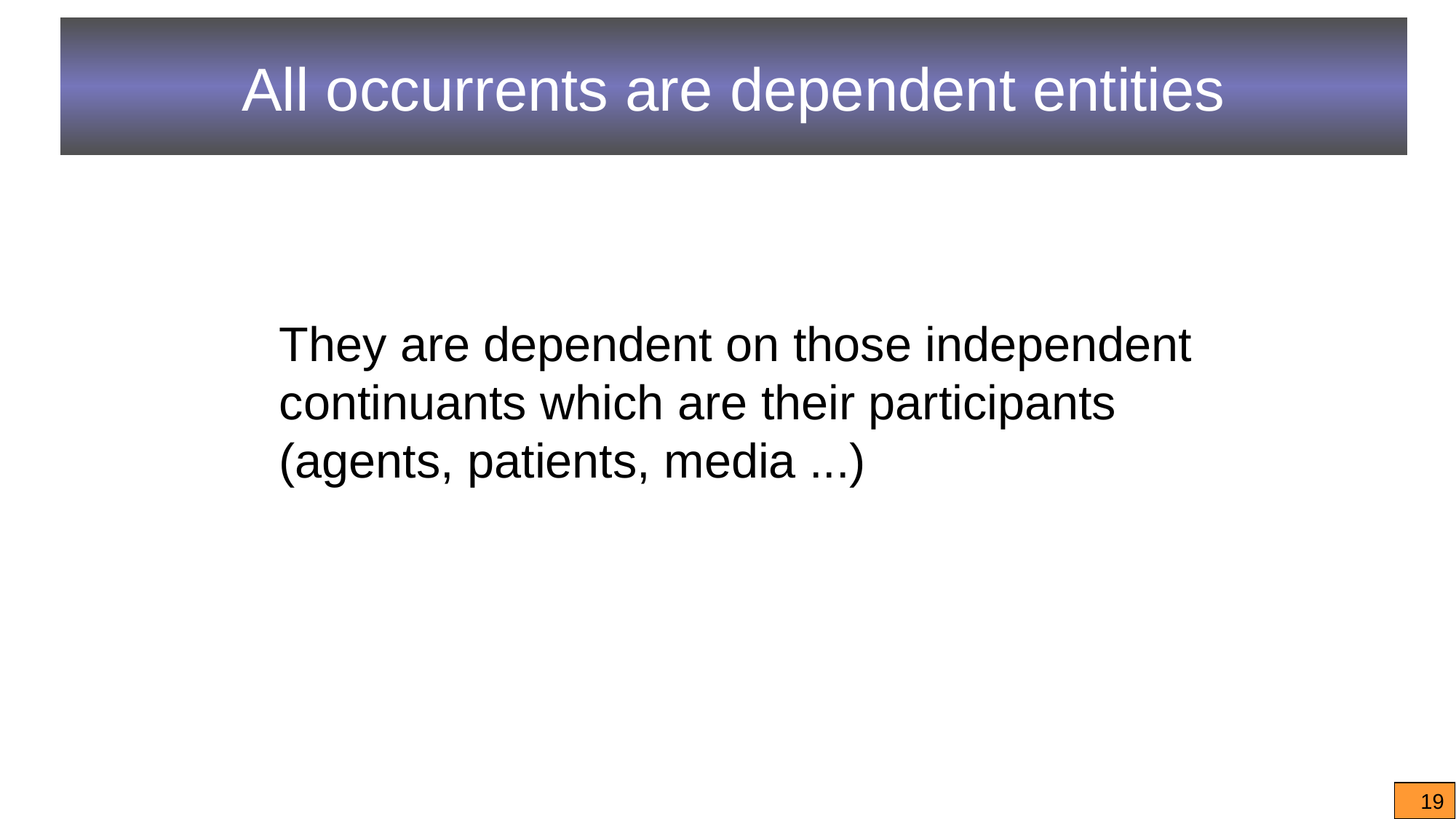

# All occurrents are dependent entities
	They are dependent on those independent continuants which are their participants (agents, patients, media ...)
19